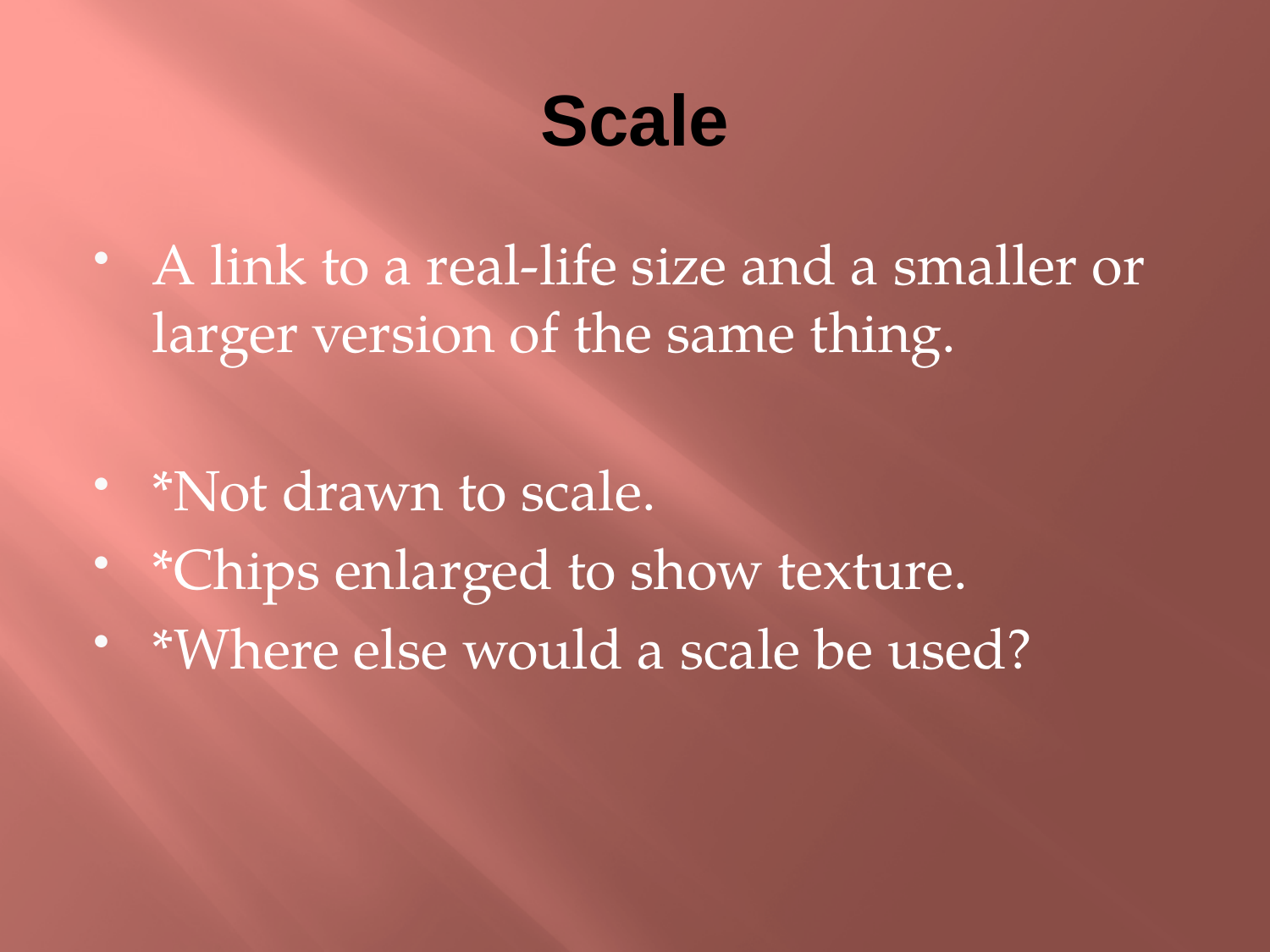

# Scale
A link to a real-life size and a smaller or larger version of the same thing.

*Not drawn to scale.
*Chips enlarged to show texture.
*Where else would a scale be used?